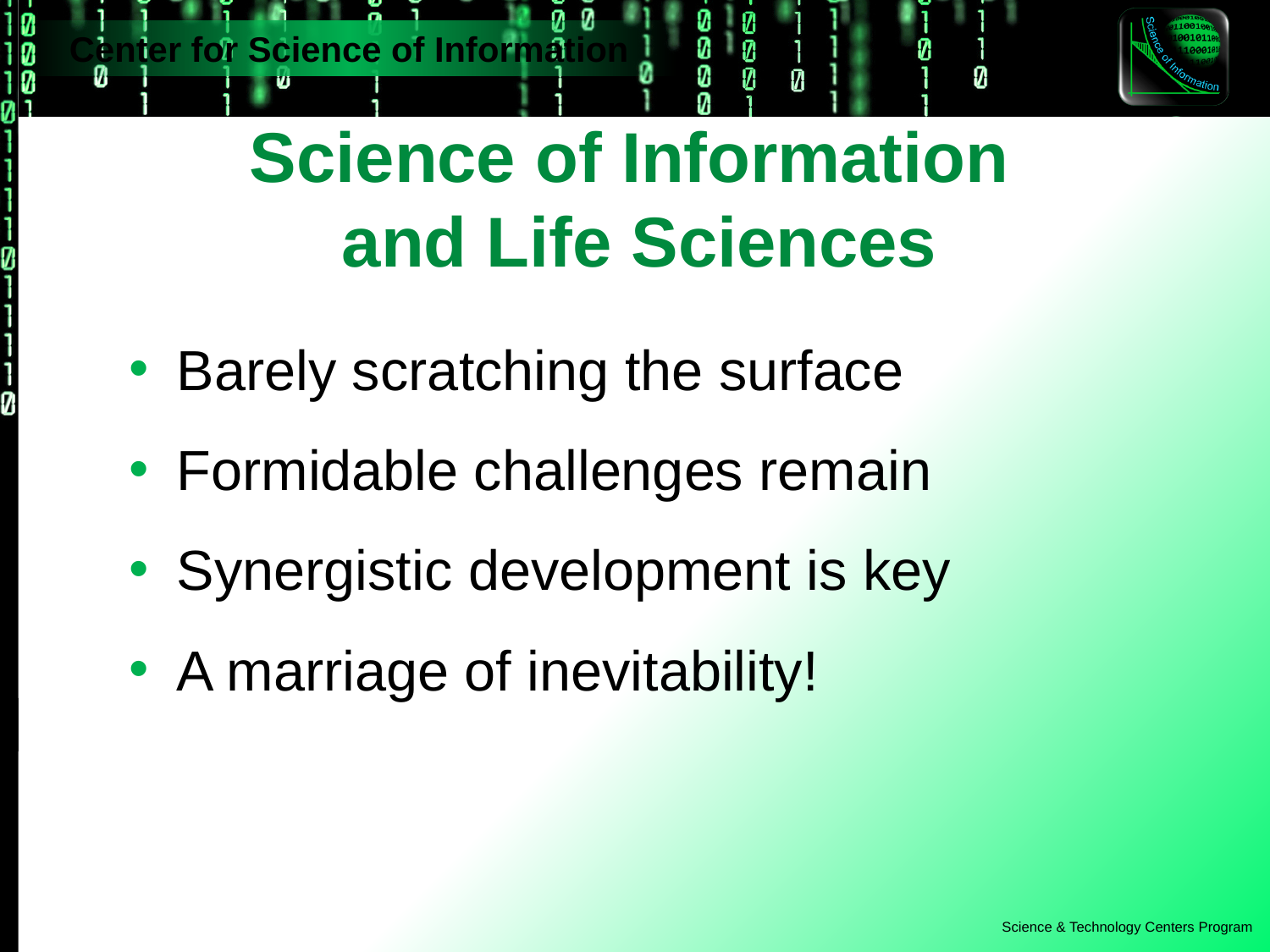

Science of Information
and Life Sciences
Barely scratching the surface
Formidable challenges remain
Synergistic development is key
A marriage of inevitability!